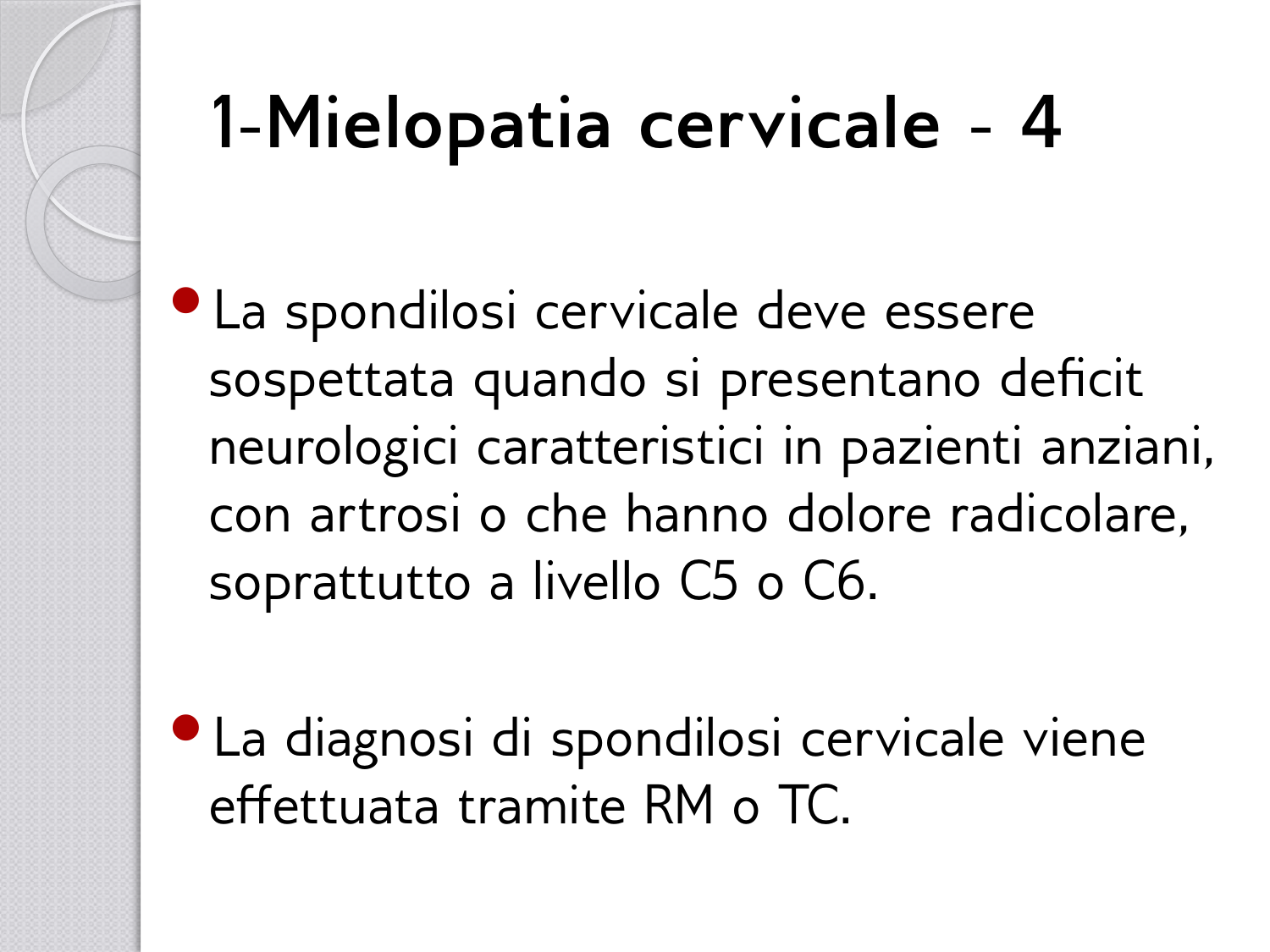

# 1-Mielopatia cervicale - 4
La spondilosi cervicale deve essere sospettata quando si presentano deficit neurologici caratteristici in pazienti anziani, con artrosi o che hanno dolore radicolare, soprattutto a livello C5 o C6.

La diagnosi di spondilosi cervicale viene effettuata tramite RM o TC.